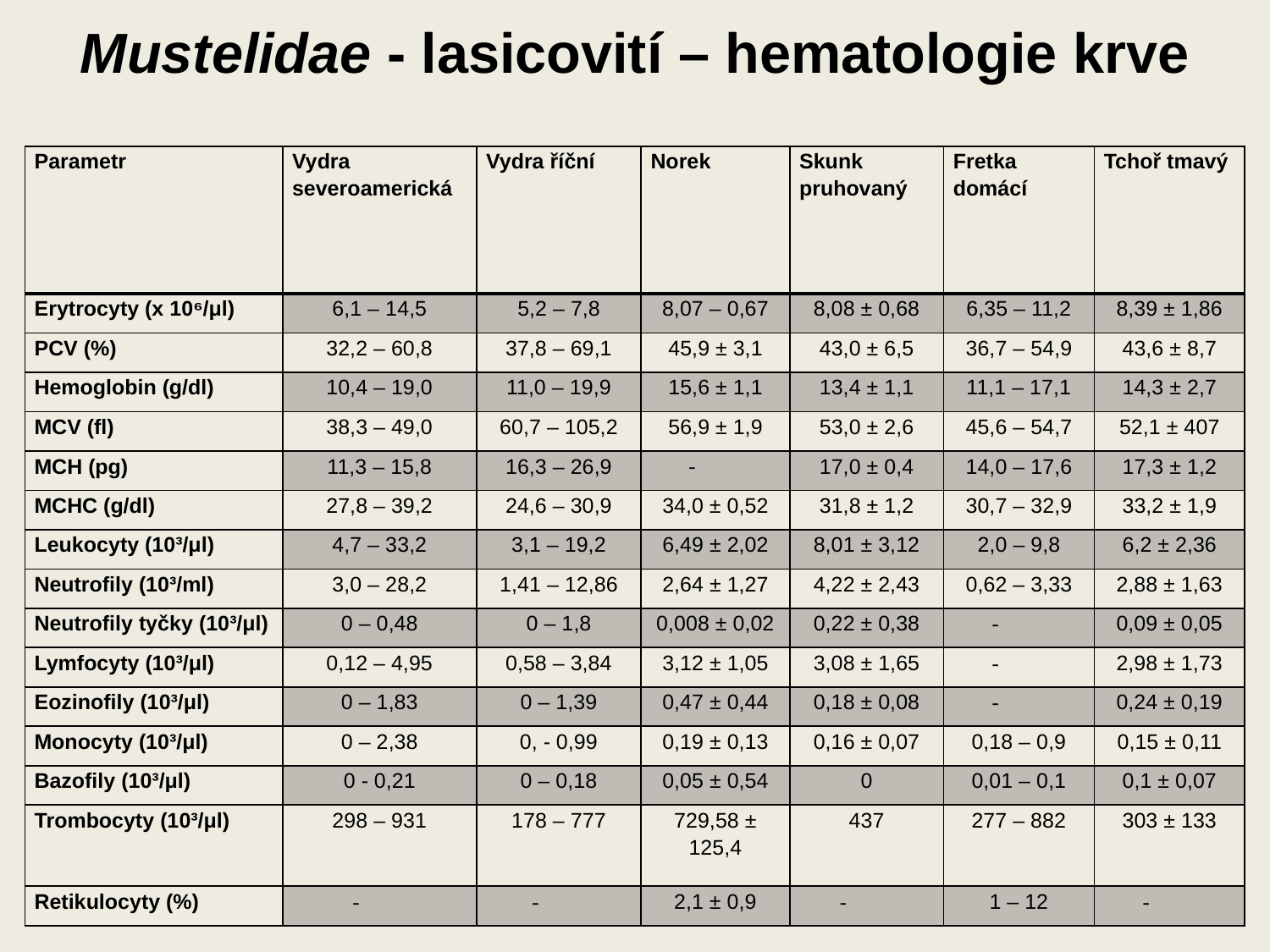

# Mustelidae - lasicovití – hematologie krve
| Parametr | Vydra severoamerická | Vydra říční | Norek | Skunk pruhovaný | Fretka domácí | Tchoř tmavý |
| --- | --- | --- | --- | --- | --- | --- |
| Erytrocyty (x 10⁶/μl) | 6,1 – 14,5 | 5,2 – 7,8 | 8,07 – 0,67 | 8,08 ± 0,68 | 6,35 – 11,2 | 8,39 ± 1,86 |
| PCV (%) | 32,2 – 60,8 | 37,8 – 69,1 | 45,9 ± 3,1 | 43,0 ± 6,5 | 36,7 – 54,9 | 43,6 ± 8,7 |
| Hemoglobin (g/dl) | 10,4 – 19,0 | 11,0 – 19,9 | 15,6 ± 1,1 | 13,4 ± 1,1 | 11,1 – 17,1 | 14,3 ± 2,7 |
| MCV (fl) | 38,3 – 49,0 | 60,7 – 105,2 | 56,9 ± 1,9 | 53,0 ± 2,6 | 45,6 – 54,7 | 52,1 ± 407 |
| MCH (pg) | 11,3 – 15,8 | 16,3 – 26,9 |  | 17,0 ± 0,4 | 14,0 – 17,6 | 17,3 ± 1,2 |
| MCHC (g/dl) | 27,8 – 39,2 | 24,6 – 30,9 | 34,0 ± 0,52 | 31,8 ± 1,2 | 30,7 – 32,9 | 33,2 ± 1,9 |
| Leukocyty (10³/μl) | 4,7 – 33,2 | 3,1 – 19,2 | 6,49 ± 2,02 | 8,01 ± 3,12 | 2,0 – 9,8 | 6,2 ± 2,36 |
| Neutrofily (10³/ml) | 3,0 – 28,2 | 1,41 – 12,86 | 2,64 ± 1,27 | 4,22 ± 2,43 | 0,62 – 3,33 | 2,88 ± 1,63 |
| Neutrofily tyčky (10³/μl) | 0 – 0,48 | 0 – 1,8 | 0,008 ± 0,02 | 0,22 ± 0,38 |  | 0,09 ± 0,05 |
| Lymfocyty (10³/μl) | 0,12 – 4,95 | 0,58 – 3,84 | 3,12 ± 1,05 | 3,08 ± 1,65 |  | 2,98 ± 1,73 |
| Eozinofily (10³/μl) | 0 – 1,83 | 0 – 1,39 | 0,47 ± 0,44 | 0,18 ± 0,08 |  | 0,24 ± 0,19 |
| Monocyty (10³/μl) | 0 – 2,38 | 0, - 0,99 | 0,19 ± 0,13 | 0,16 ± 0,07 | 0,18 – 0,9 | 0,15 ± 0,11 |
| Bazofily (10³/μl) | 0 - 0,21 | 0 – 0,18 | 0,05 ± 0,54 | 0 | 0,01 – 0,1 | 0,1 ± 0,07 |
| Trombocyty (10³/μl) | 298 – 931 | 178 – 777 | 729,58 ± 125,4 | 437 | 277 – 882 | 303 ± 133 |
| Retikulocyty (%) |  |  | 2,1 ± 0,9 |  | 1 – 12 |  |